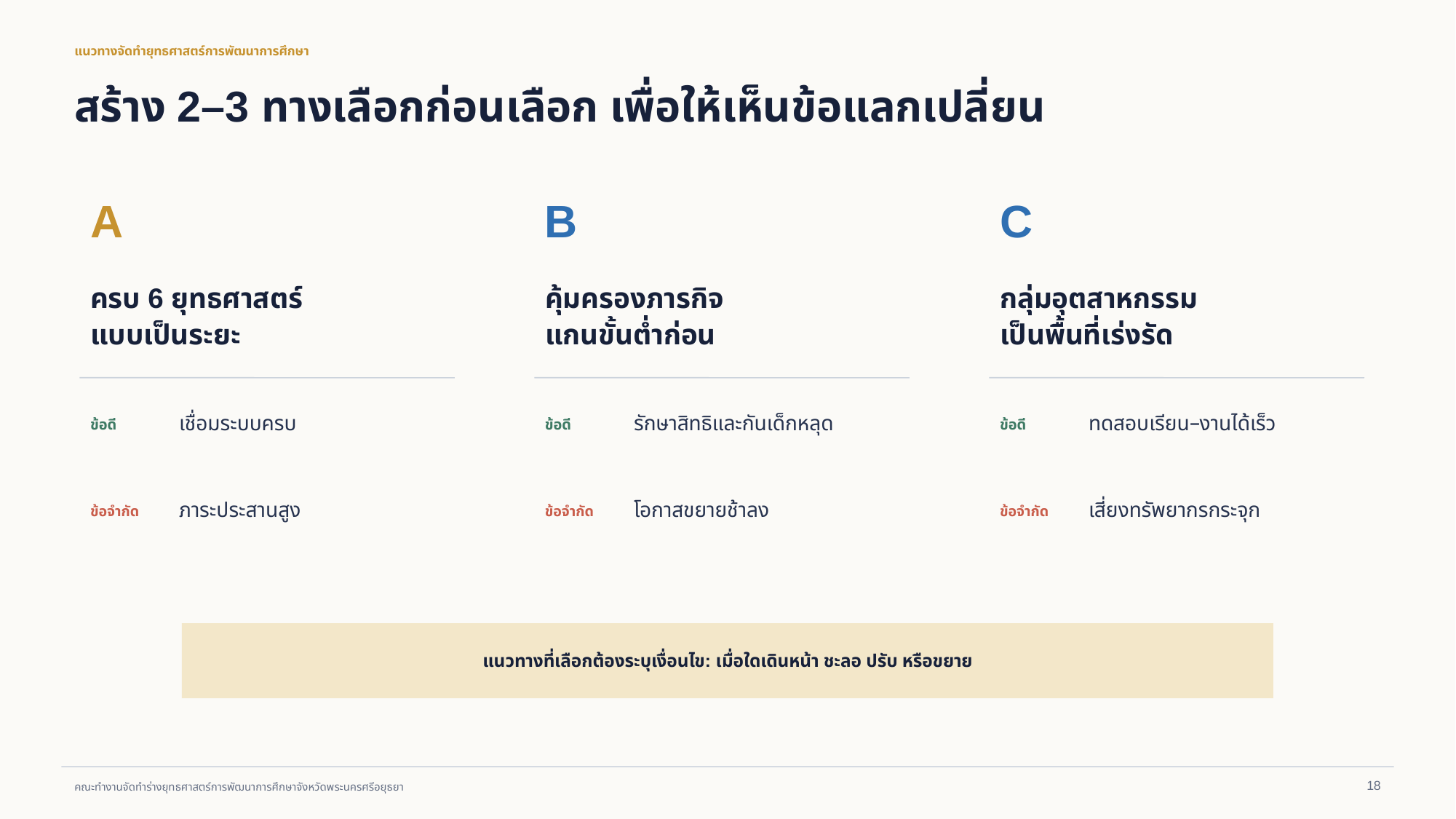

แนวทางจัดทำยุทธศาสตร์การพัฒนาการศึกษา
สร้าง 2–3 ทางเลือกก่อนเลือก เพื่อให้เห็นข้อแลกเปลี่ยน
A
B
C
ครบ 6 ยุทธศาสตร์
แบบเป็นระยะ
คุ้มครองภารกิจ
แกนขั้นต่ำก่อน
กลุ่มอุตสาหกรรม
เป็นพื้นที่เร่งรัด

เชื่อมระบบครบ
รักษาสิทธิและกันเด็กหลุด
ทดสอบเรียน–งานได้เร็ว
ข้อดี
ข้อดี
ข้อดี
ภาระประสานสูง
โอกาสขยายช้าลง
เสี่ยงทรัพยากรกระจุก
ข้อจำกัด
ข้อจำกัด
ข้อจำกัด

แนวทางที่เลือกต้องระบุเงื่อนไข: เมื่อใดเดินหน้า ชะลอ ปรับ หรือขยาย

18
คณะทำงานจัดทำร่างยุทธศาสตร์การพัฒนาการศึกษาจังหวัดพระนครศรีอยุธยา